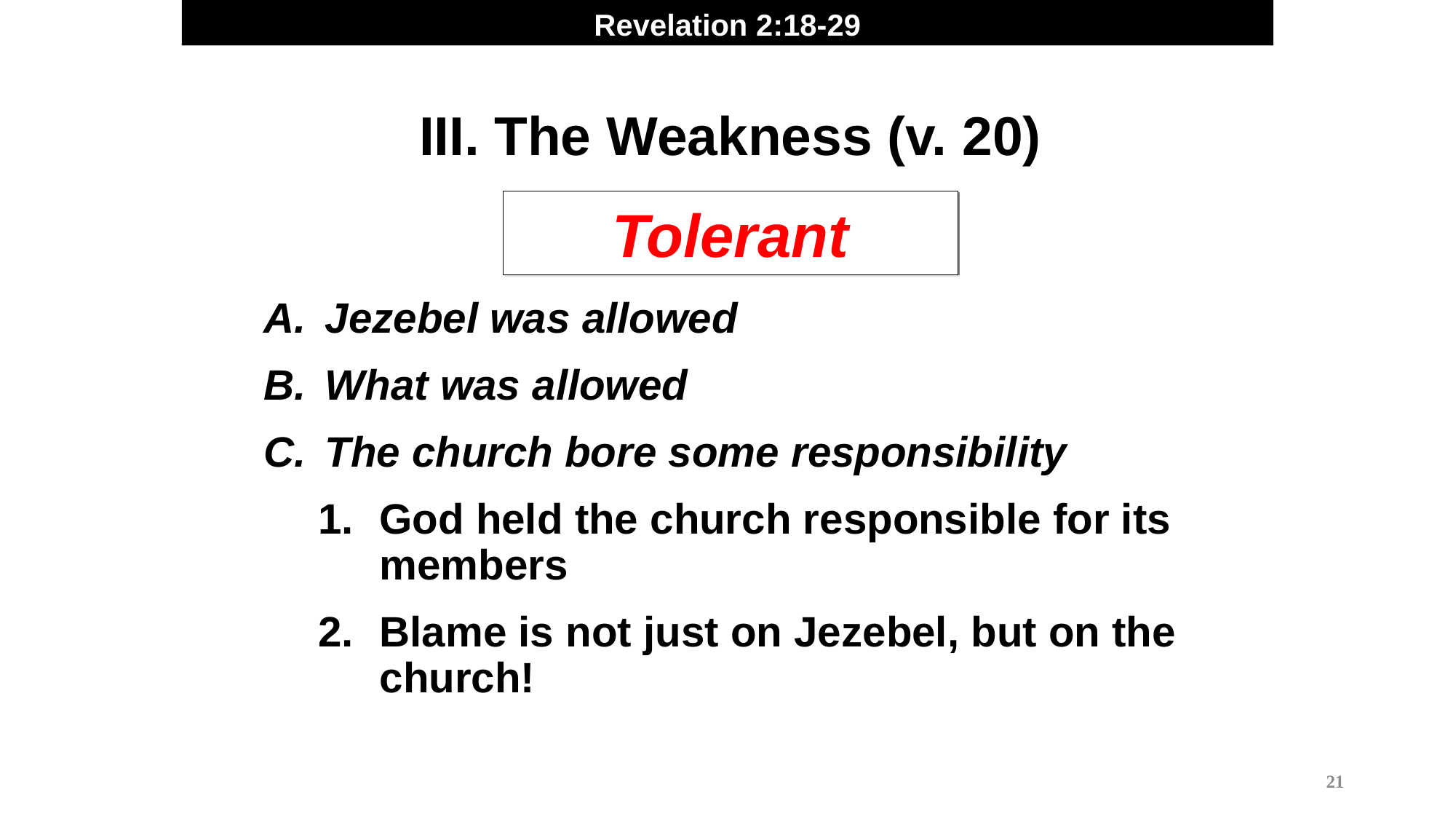

Revelation 2:18-29
III. The Weakness (v. 20)
Tolerant
Jezebel was allowed
What was allowed
The church bore some responsibility
God held the church responsible for its members
Blame is not just on Jezebel, but on the church!
21